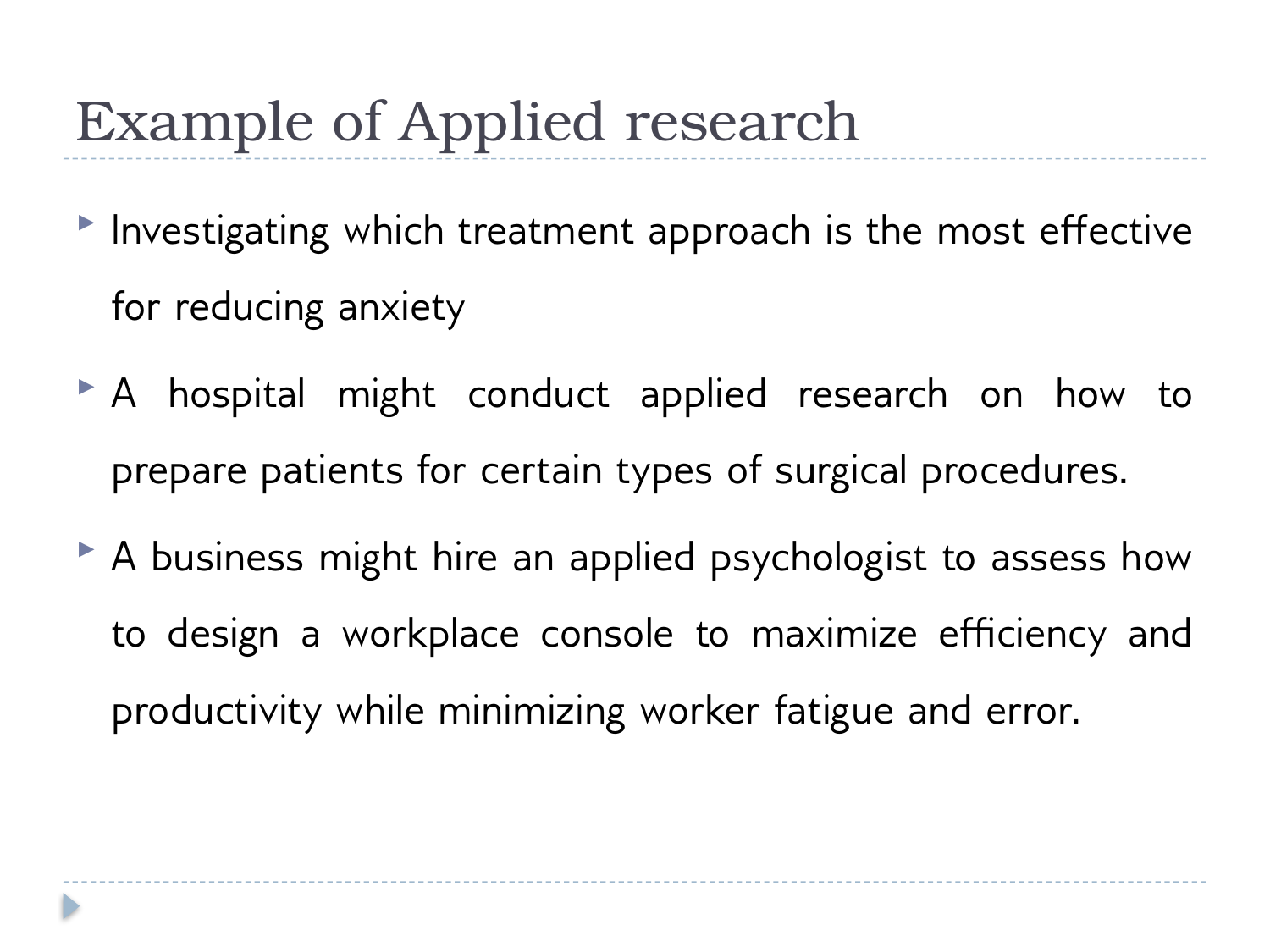

# Example of Applied research
Investigating which treatment approach is the most effective for reducing anxiety
A hospital might conduct applied research on how to prepare patients for certain types of surgical procedures.
A business might hire an applied psychologist to assess how to design a workplace console to maximize efficiency and productivity while minimizing worker fatigue and error.